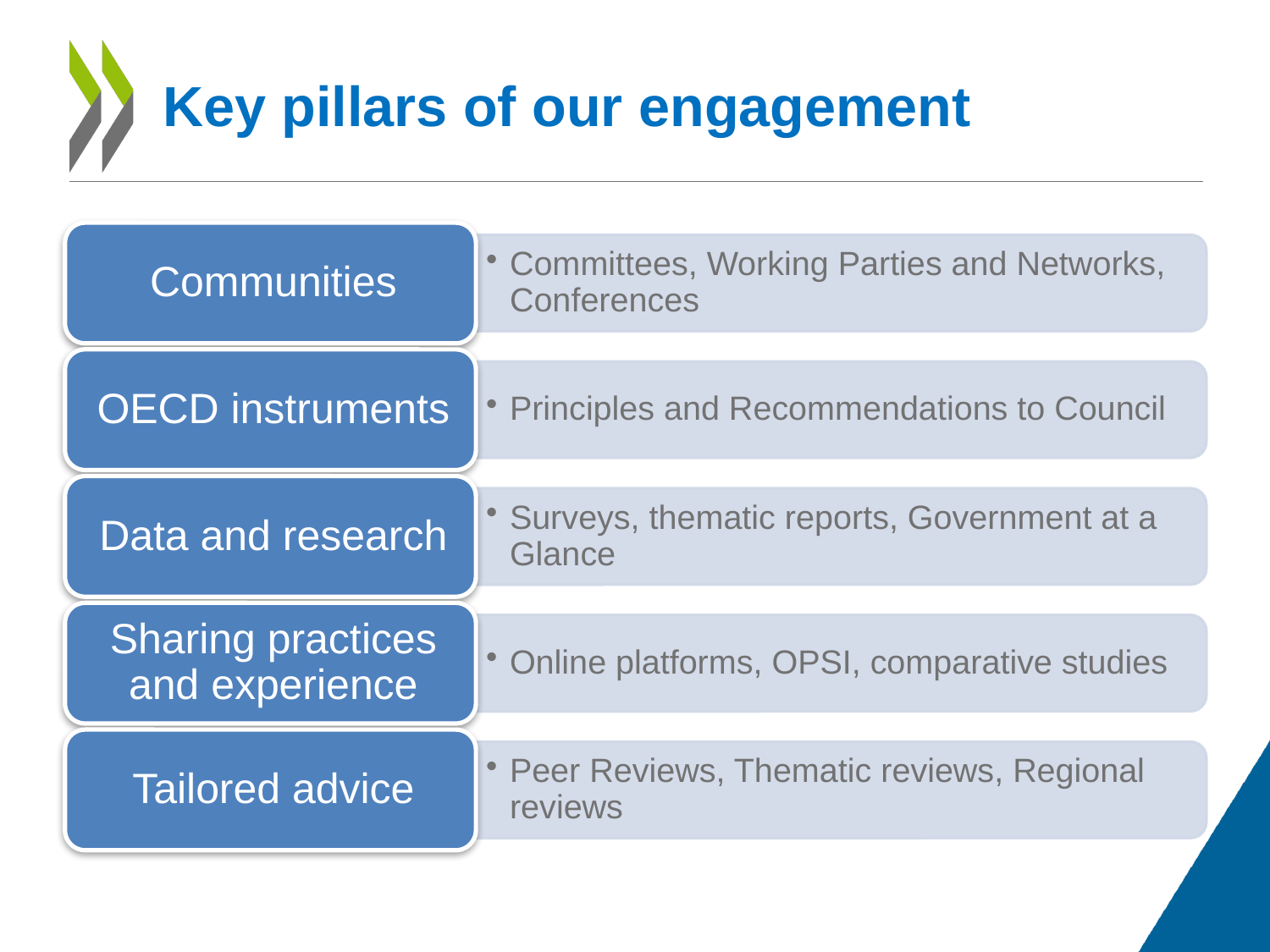

# Key pillars of our engagement
Committees, Working Parties and Networks, Conferences
Communities
Principles and Recommendations to Council
OECD instruments
Surveys, thematic reports, Government at a Glance
Data and research
Online platforms, OPSI, comparative studies
Sharing practices and experience
Peer Reviews, Thematic reviews, Regional reviews
Tailored advice